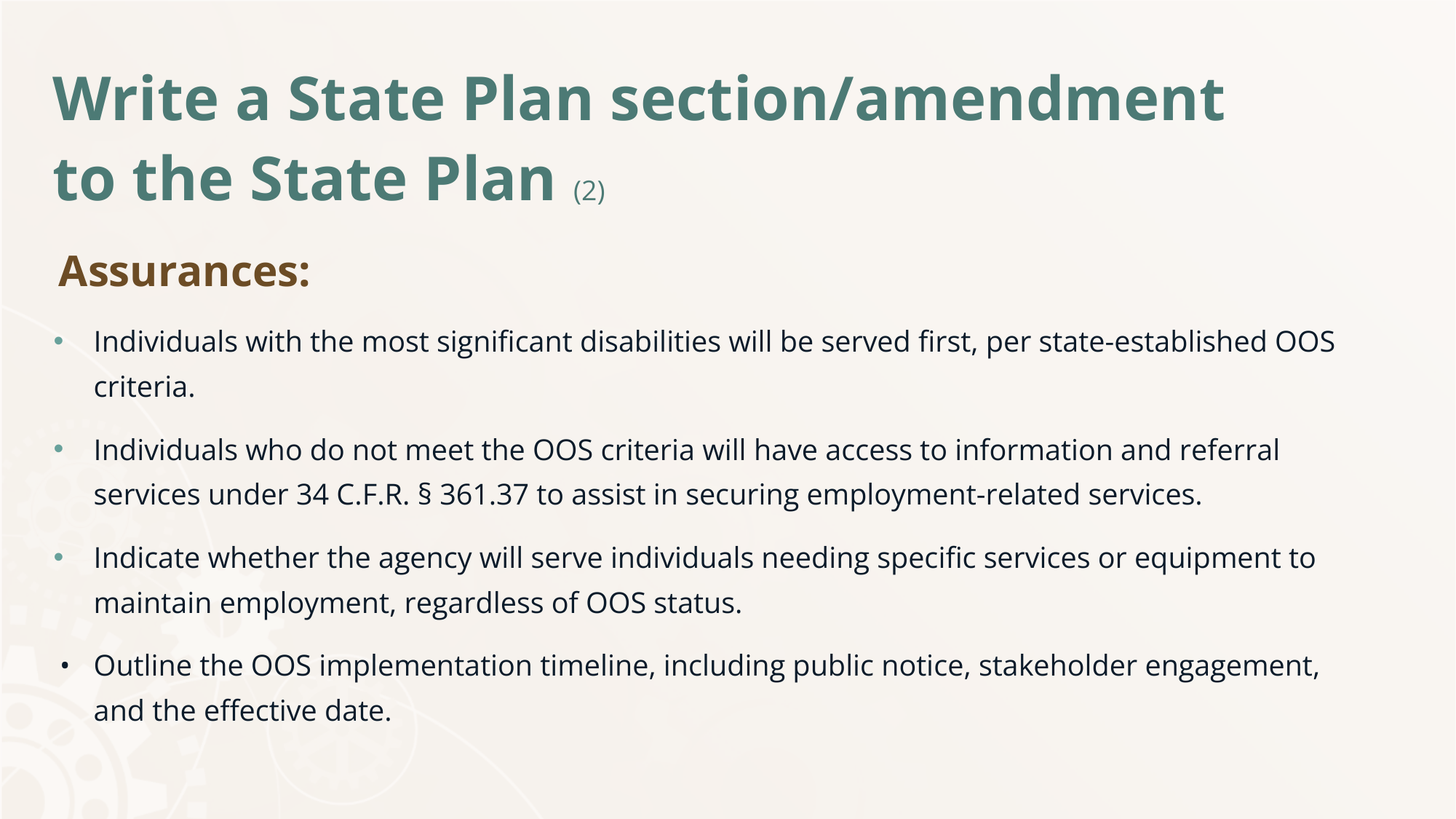

# Write a State Plan section/amendment to the State Plan (2)
Assurances:
Individuals with the most significant disabilities will be served first, per state-established OOS criteria.
Individuals who do not meet the OOS criteria will have access to information and referral services under 34 C.F.R. § 361.37 to assist in securing employment-related services.
Indicate whether the agency will serve individuals needing specific services or equipment to maintain employment, regardless of OOS status.
Outline the OOS implementation timeline, including public notice, stakeholder engagement, and the effective date.